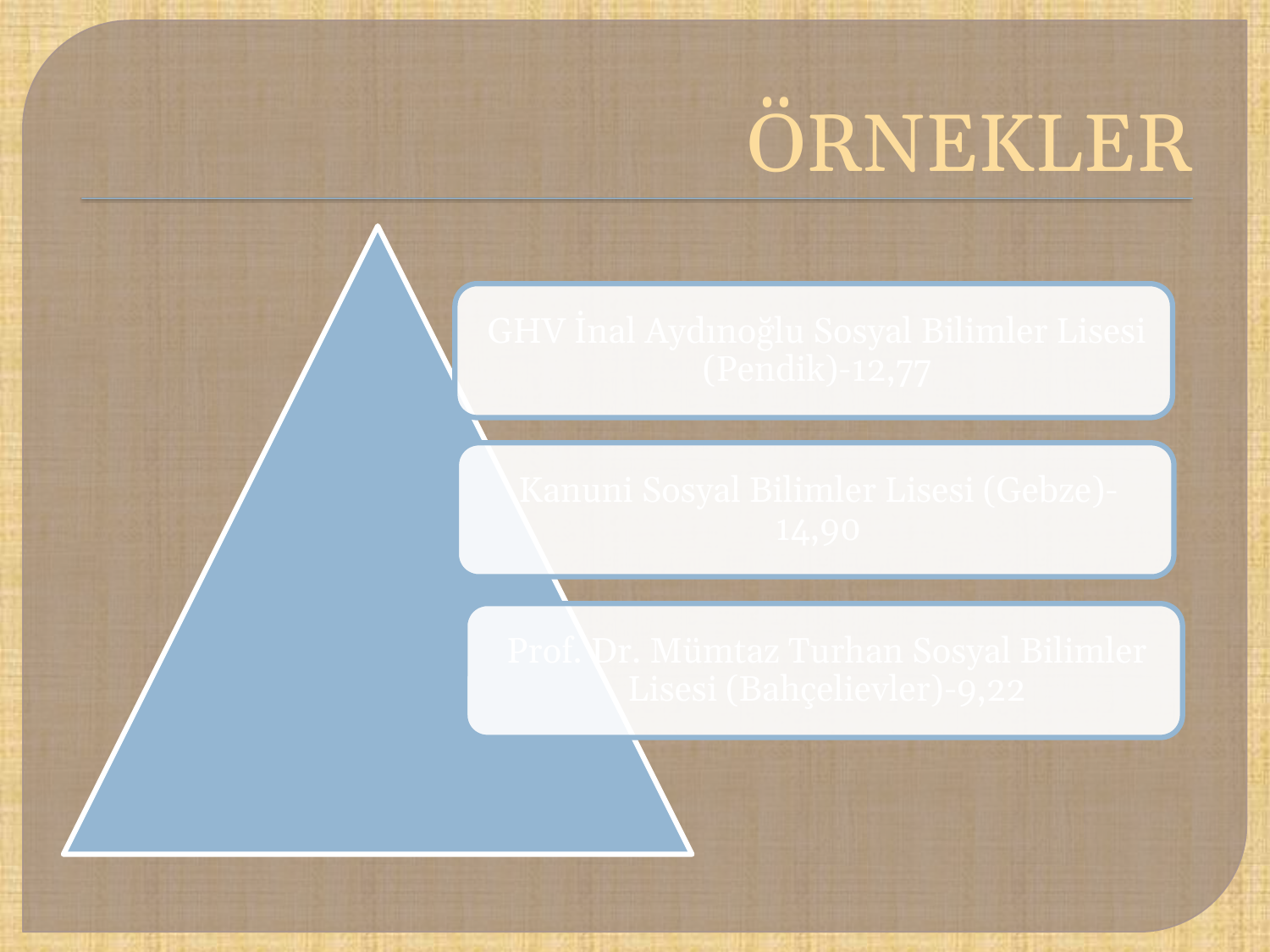

# ÖRNEKLER
Prof. Dr. Mümtaz Turhan Sosyal Bilimler Lisesi (Bahçelievler)-9,22
Kanuni Sosyal Bilimler Lisesi (Gebze)-14,90
GHV İnal Aydınoğlu Sosyal Bilimler Lisesi (Pendik)-12,77